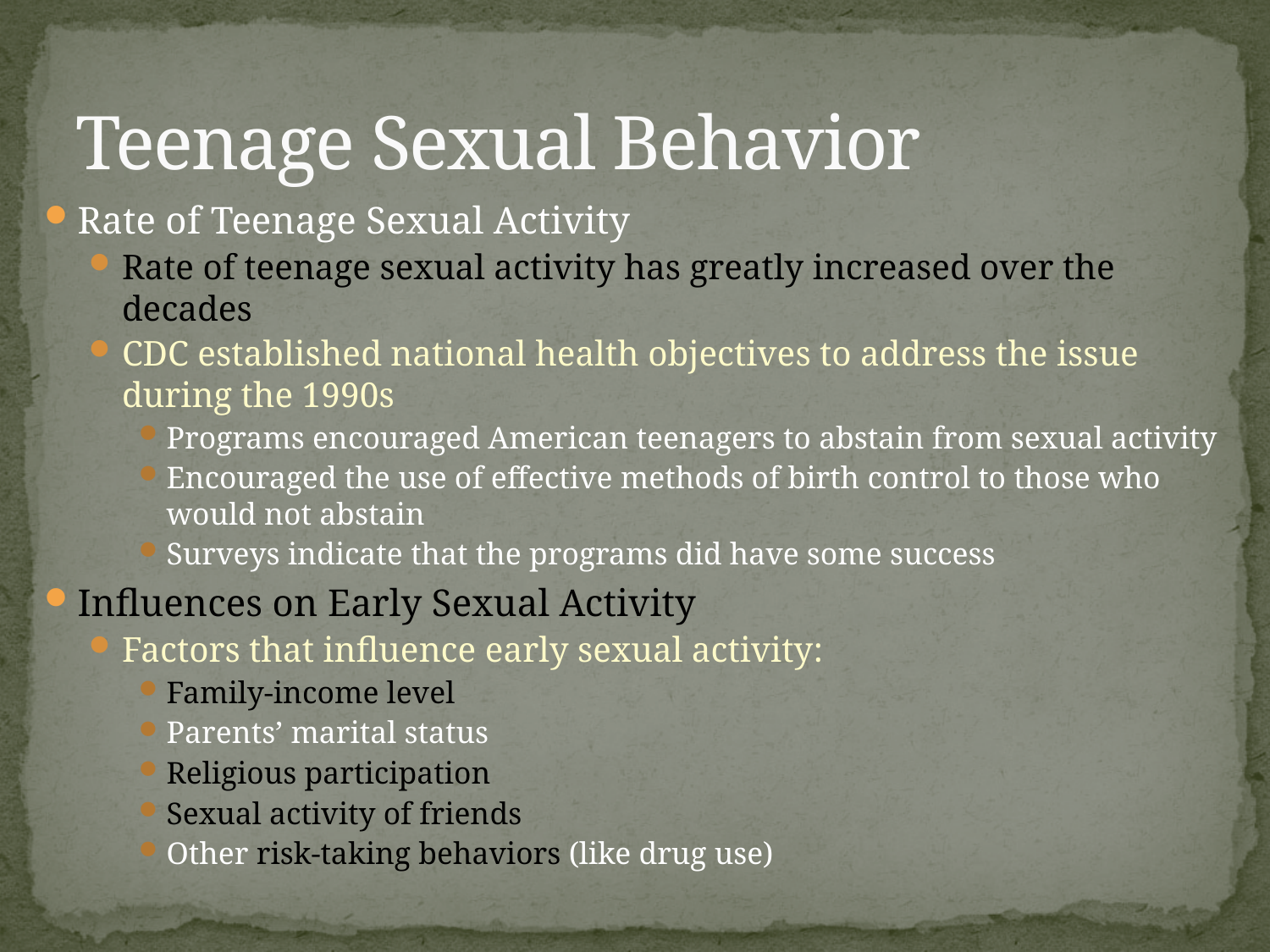

# Teenage Sexual Behavior
Rate of Teenage Sexual Activity
Rate of teenage sexual activity has greatly increased over the decades
CDC established national health objectives to address the issue during the 1990s
Programs encouraged American teenagers to abstain from sexual activity
Encouraged the use of effective methods of birth control to those who would not abstain
Surveys indicate that the programs did have some success
Influences on Early Sexual Activity
Factors that influence early sexual activity:
Family-income level
Parents’ marital status
Religious participation
Sexual activity of friends
Other risk-taking behaviors (like drug use)